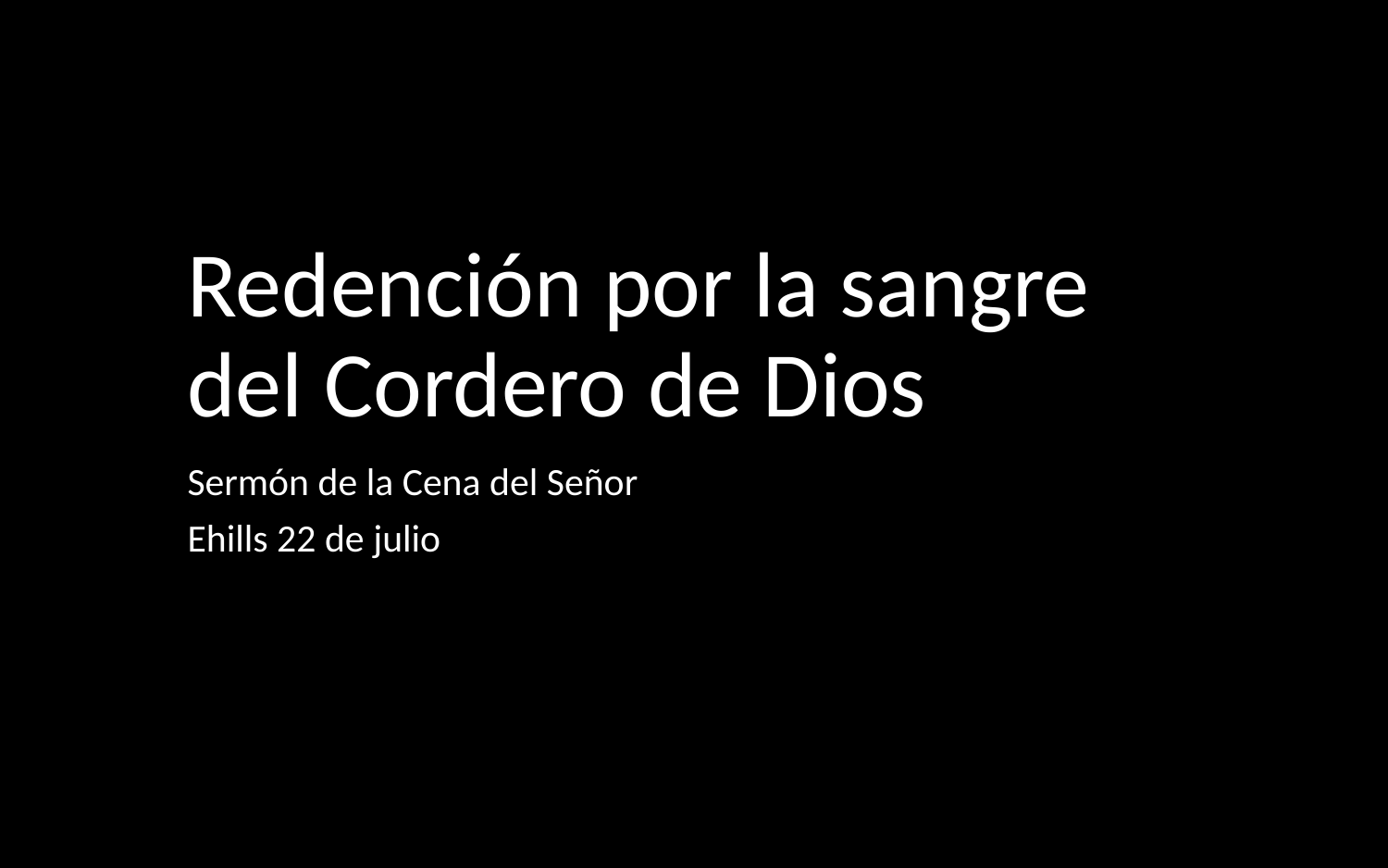

# Redención por la sangre del Cordero de Dios
Sermón de la Cena del Señor
Ehills 22 de julio